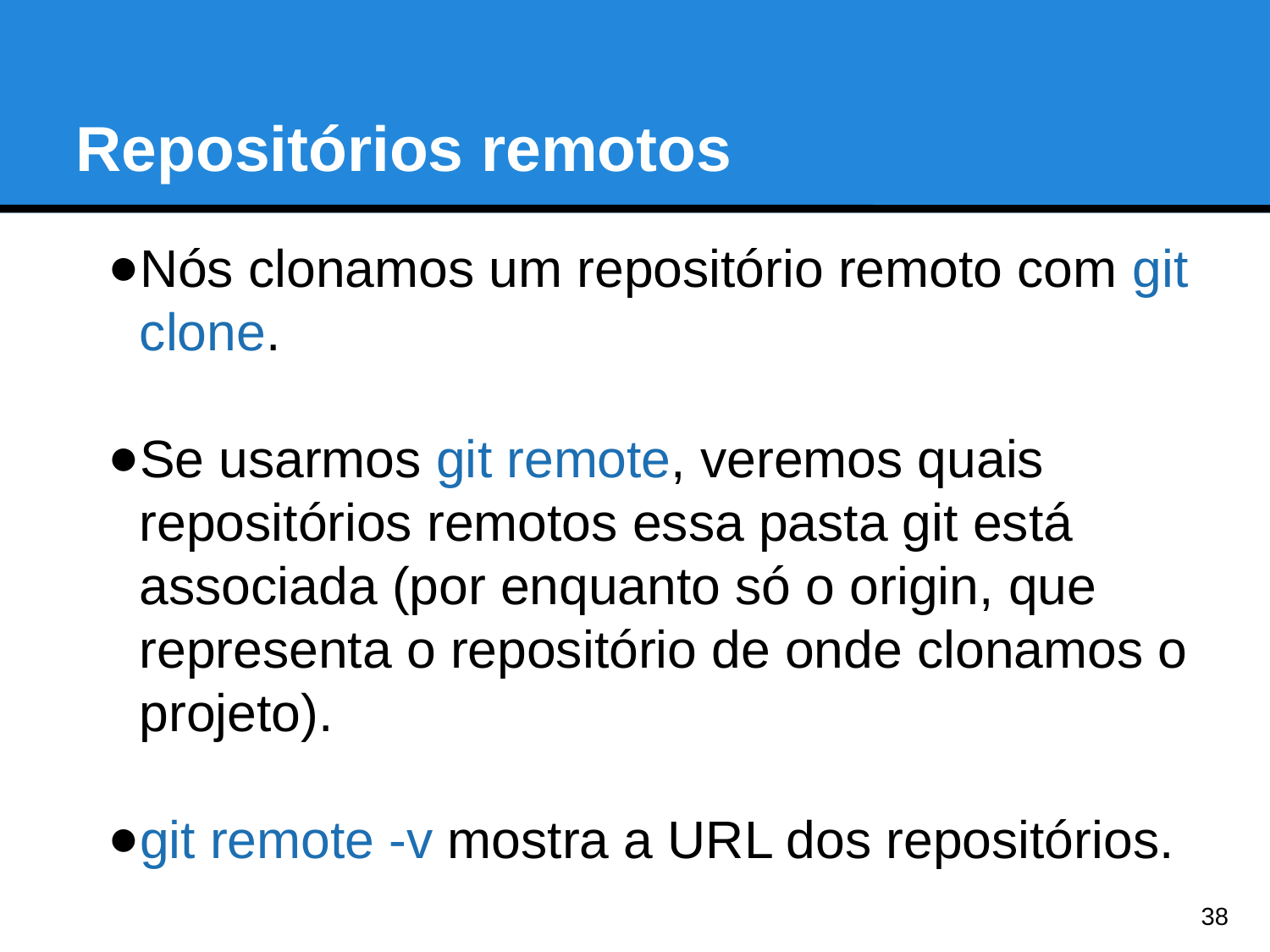

Repositórios remotos
Nós clonamos um repositório remoto com git clone.

Se usarmos git remote, veremos quais repositórios remotos essa pasta git está associada (por enquanto só o origin, que representa o repositório de onde clonamos o projeto).

git remote -v mostra a URL dos repositórios.
38